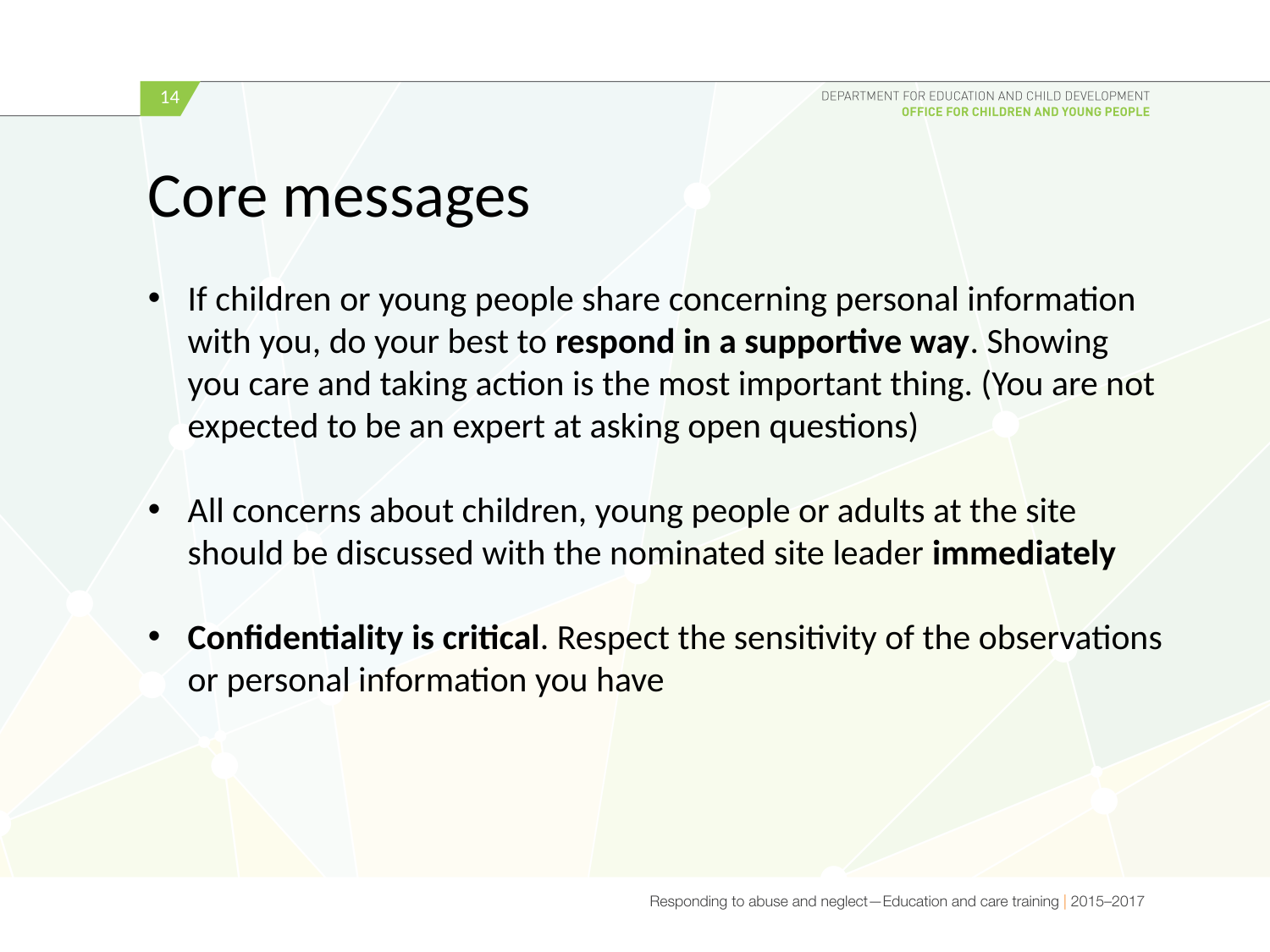

14
Core messages
If children or young people share concerning personal information with you, do your best to respond in a supportive way. Showing you care and taking action is the most important thing. (You are not expected to be an expert at asking open questions)

All concerns about children, young people or adults at the site should be discussed with the nominated site leader immediately

Confidentiality is critical. Respect the sensitivity of the observations or personal information you have